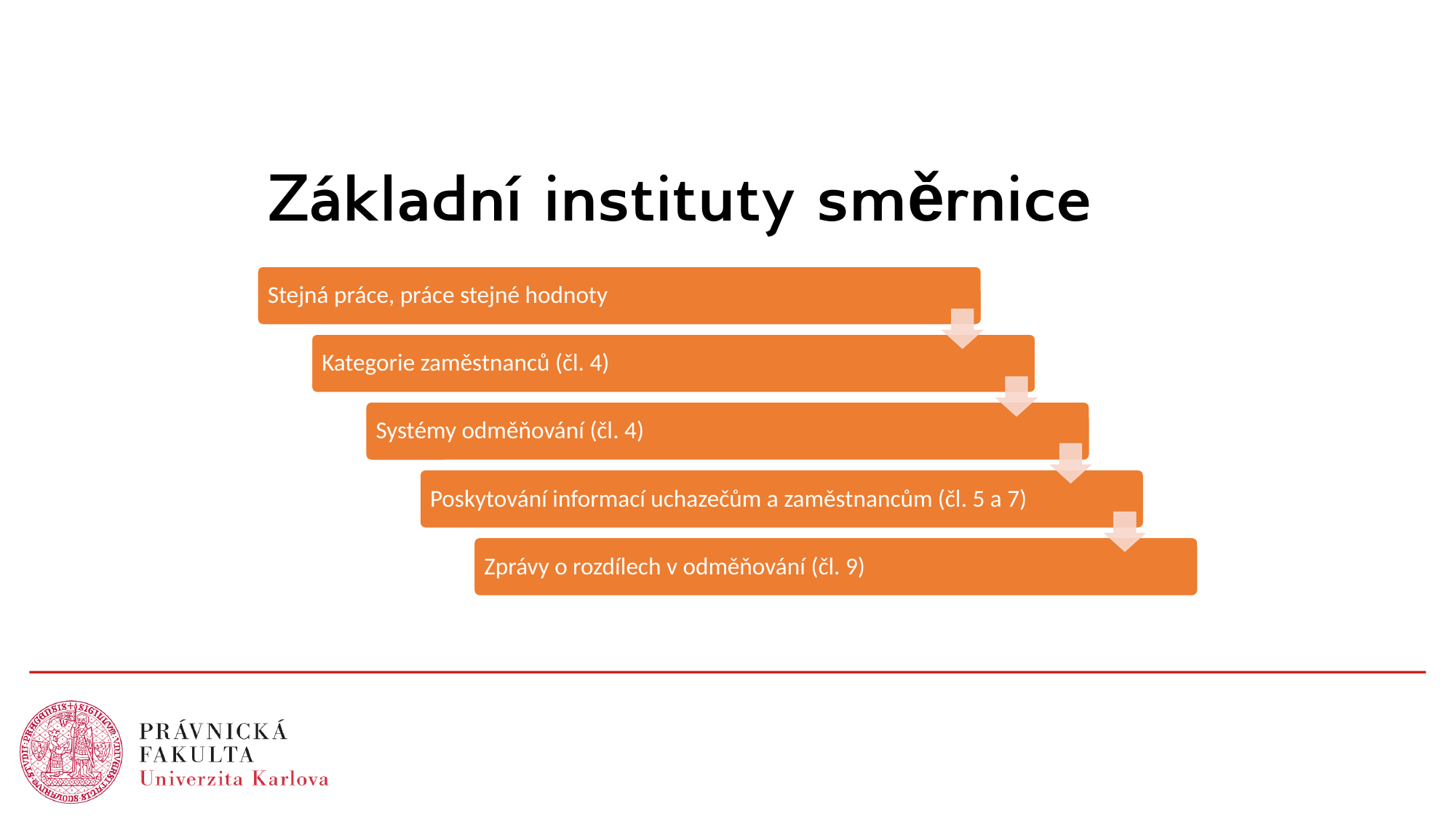

# Základní instituty směrnice
Stejná práce, práce stejné hodnoty
Kategorie zaměstnanců (čl. 4)
Systémy odměňování (čl. 4)
Poskytování informací uchazečům a zaměstnancům (čl. 5 a 7)
Zprávy o rozdílech v odměňování (čl. 9)